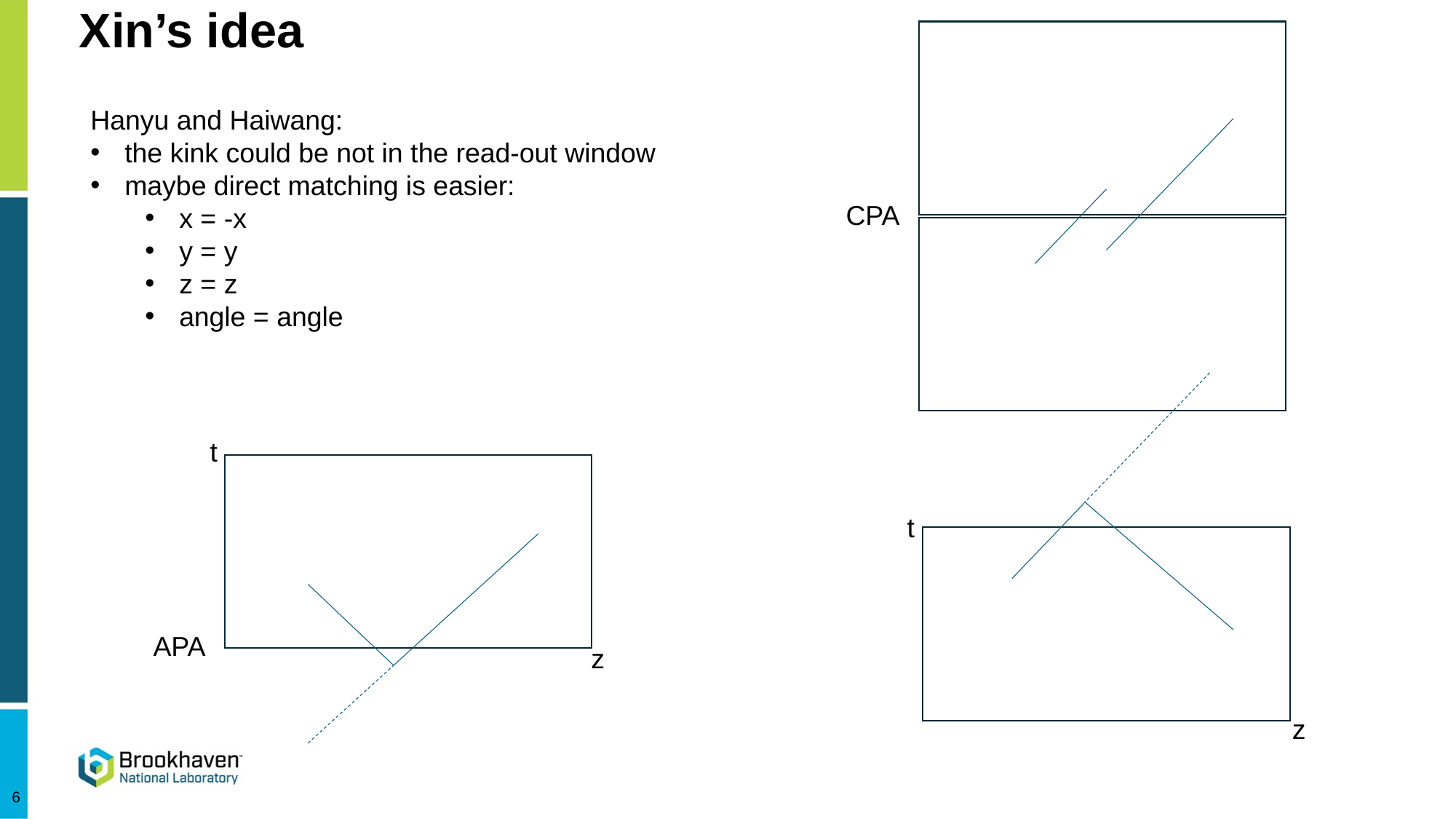

# Xin’s idea

Hanyu and Haiwang:
the kink could be not in the read-out window
maybe direct matching is easier:
x = -x
y = y
z = z
angle = angle
CPA

t

t

APA
z
z
6